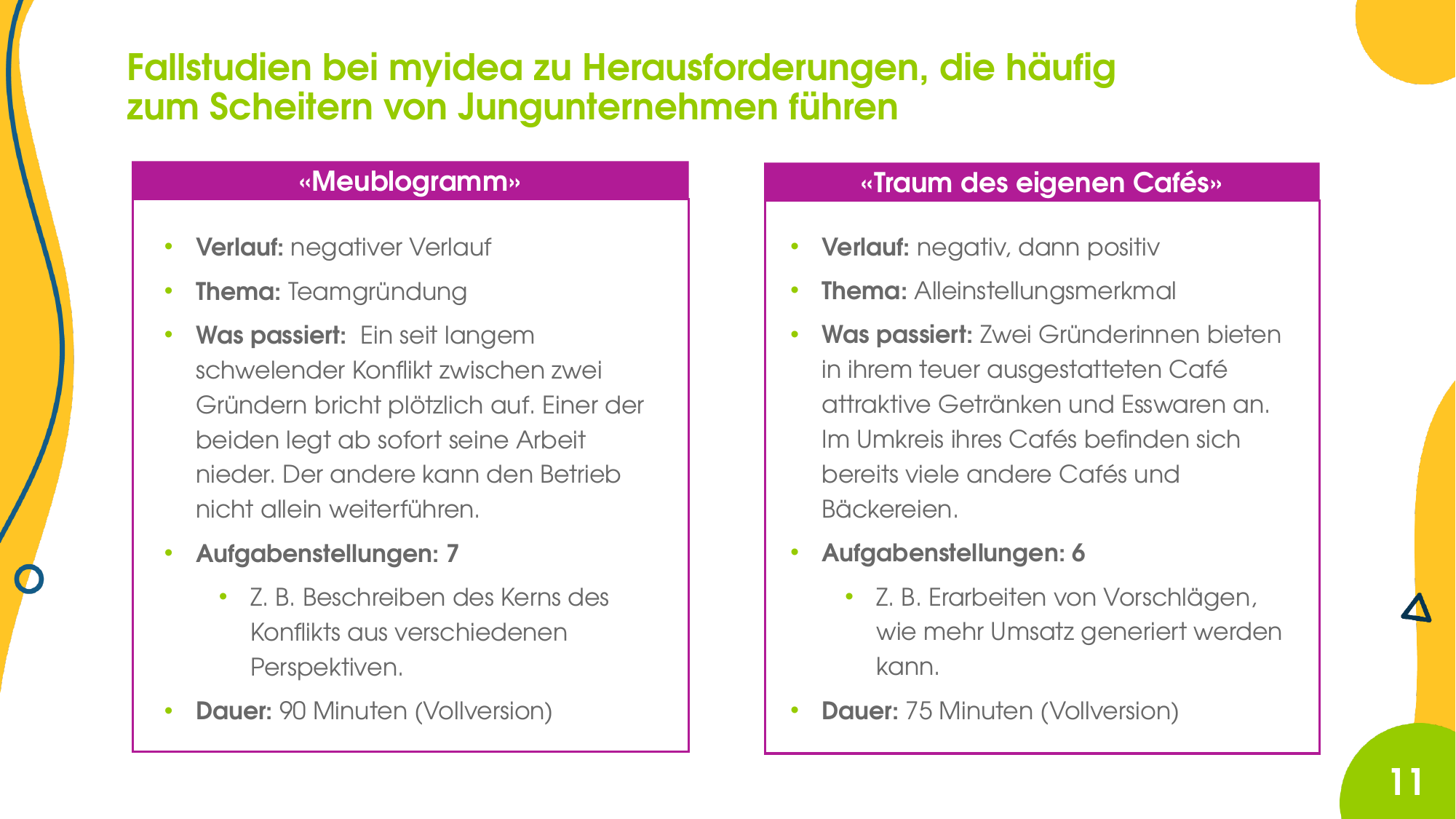

Fallstudien bei myidea zu Herausforderungen, die häufig zum Scheitern von Jungunternehmen führen

«Meublogramm»
«Traum des eigenen Cafés»

Verlauf: negativ, dann positiv
Thema: Alleinstellungsmerkmal
Was passiert: Zwei Gründerinnen bieten in ihrem teuer ausgestatteten Café attraktive Getränken und Esswaren an. Im Umkreis ihres Cafés befinden sich bereits viele andere Cafés und Bäckereien.
Aufgabenstellungen: 6
Z. B. Erarbeiten von Vorschlägen, wie mehr Umsatz generiert werden kann.
Dauer: 75 Minuten (Vollversion)
Verlauf: negativer Verlauf
Thema: Teamgründung
Was passiert:  Ein seit langem schwelender Konflikt zwischen zwei Gründern bricht plötzlich auf. Einer der beiden legt ab sofort seine Arbeit nieder. Der andere kann den Betrieb nicht allein weiterführen.
Aufgabenstellungen: 7
Z. B. Beschreiben des Kerns des Konflikts aus verschiedenen Perspektiven.
Dauer: 90 Minuten (Vollversion)
11